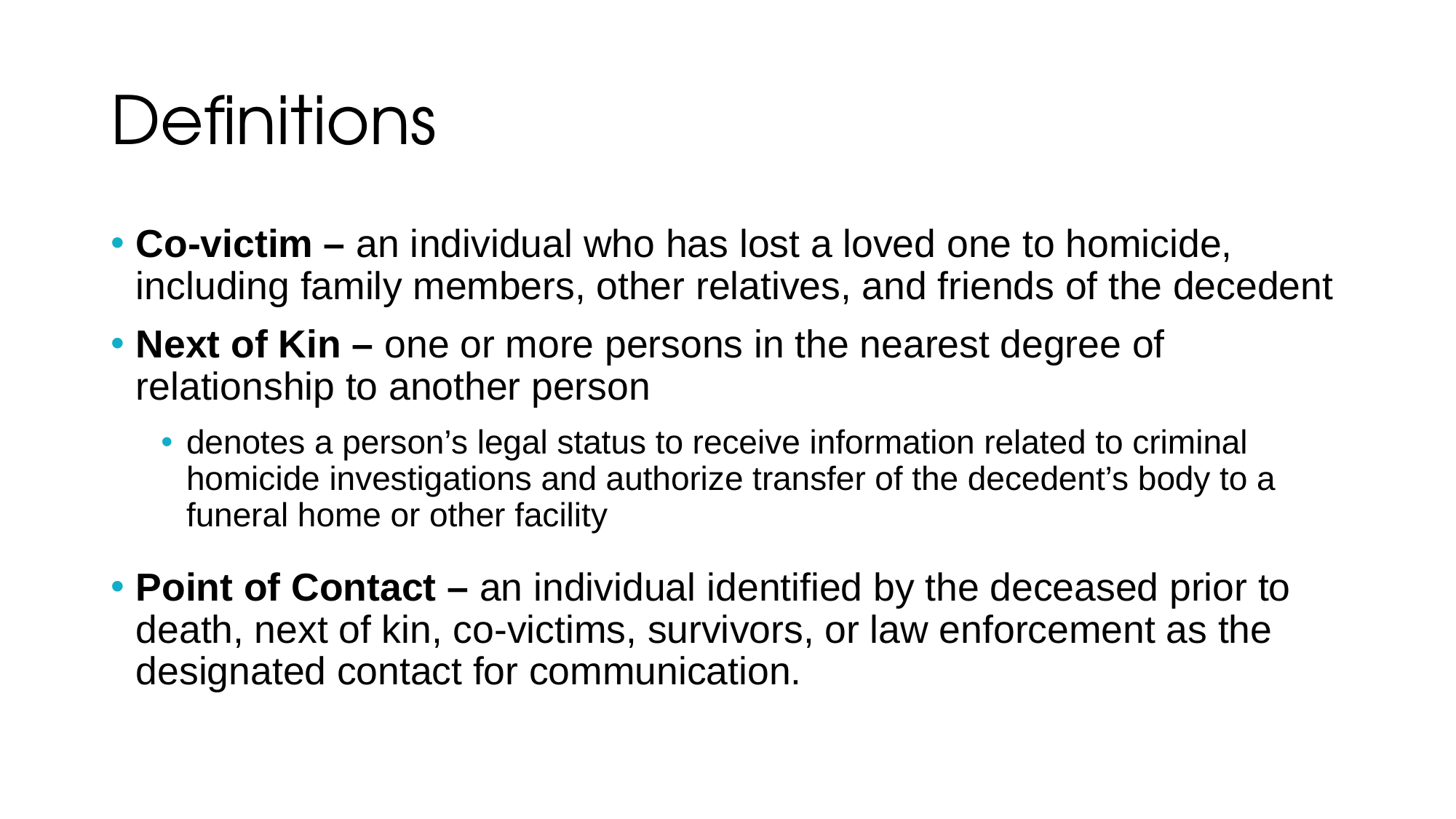

# Definitions
Co-victim – an individual who has lost a loved one to homicide, including family members, other relatives, and friends of the decedent
Next of Kin – one or more persons in the nearest degree of relationship to another person
denotes a person’s legal status to receive information related to criminal homicide investigations and authorize transfer of the decedent’s body to a funeral home or other facility
Point of Contact – an individual identified by the deceased prior to death, next of kin, co-victims, survivors, or law enforcement as the designated contact for communication.